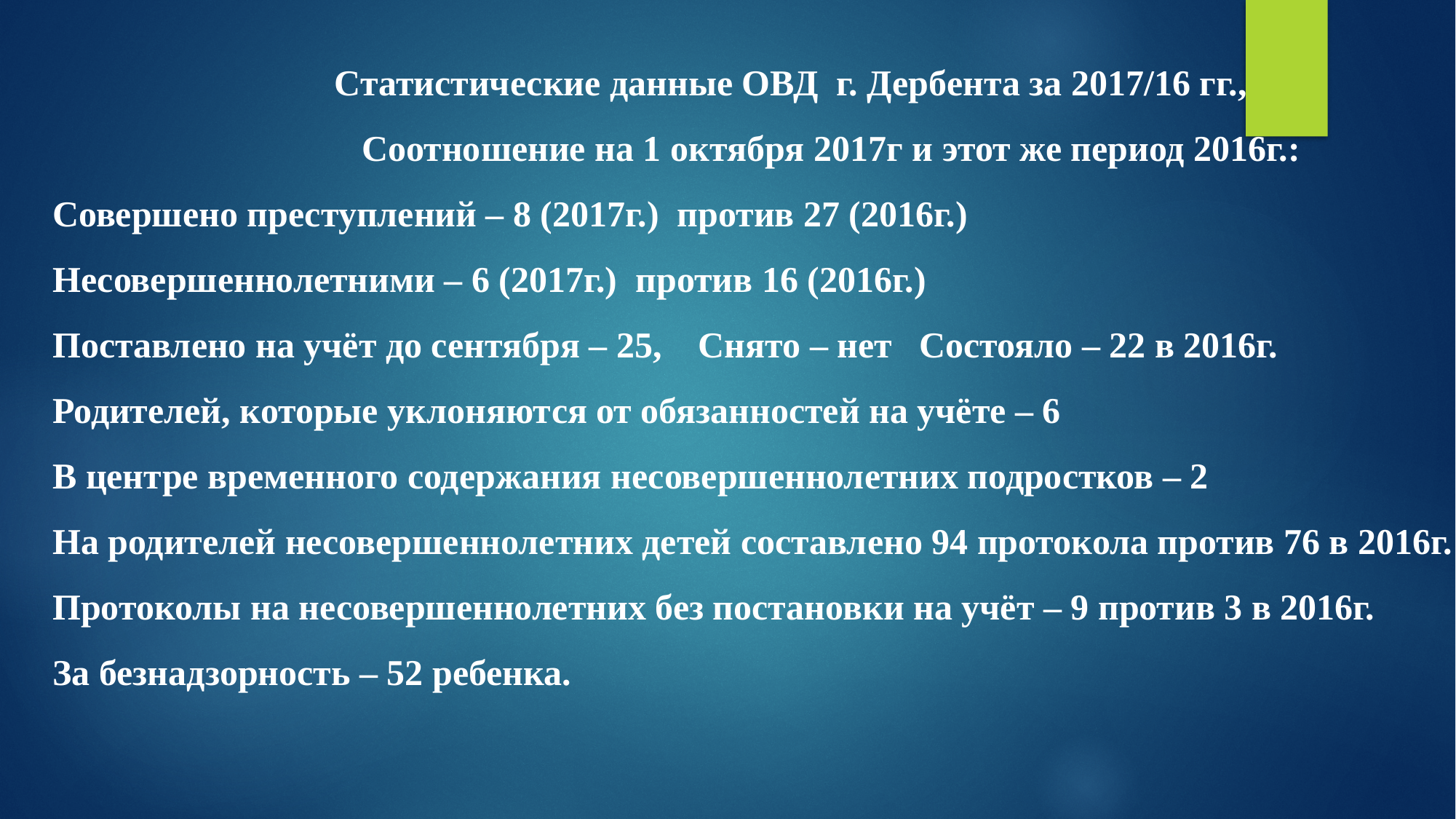

Статистические данные ОВД  г. Дербента за 2017/16 гг.,
                                  Соотношение на 1 октября 2017г и этот же период 2016г.:
Совершено преступлений – 8 (2017г.)  против 27 (2016г.)
Несовершеннолетними – 6 (2017г.)  против 16 (2016г.)
Поставлено на учёт до сентября – 25,    Снято – нет   Состояло – 22 в 2016г.
Родителей, которые уклоняются от обязанностей на учёте – 6
В центре временного содержания несовершеннолетних подростков – 2
На родителей несовершеннолетних детей составлено 94 протокола против 76 в 2016г.
Протоколы на несовершеннолетних без постановки на учёт – 9 против 3 в 2016г.
За безнадзорность – 52 ребенка.